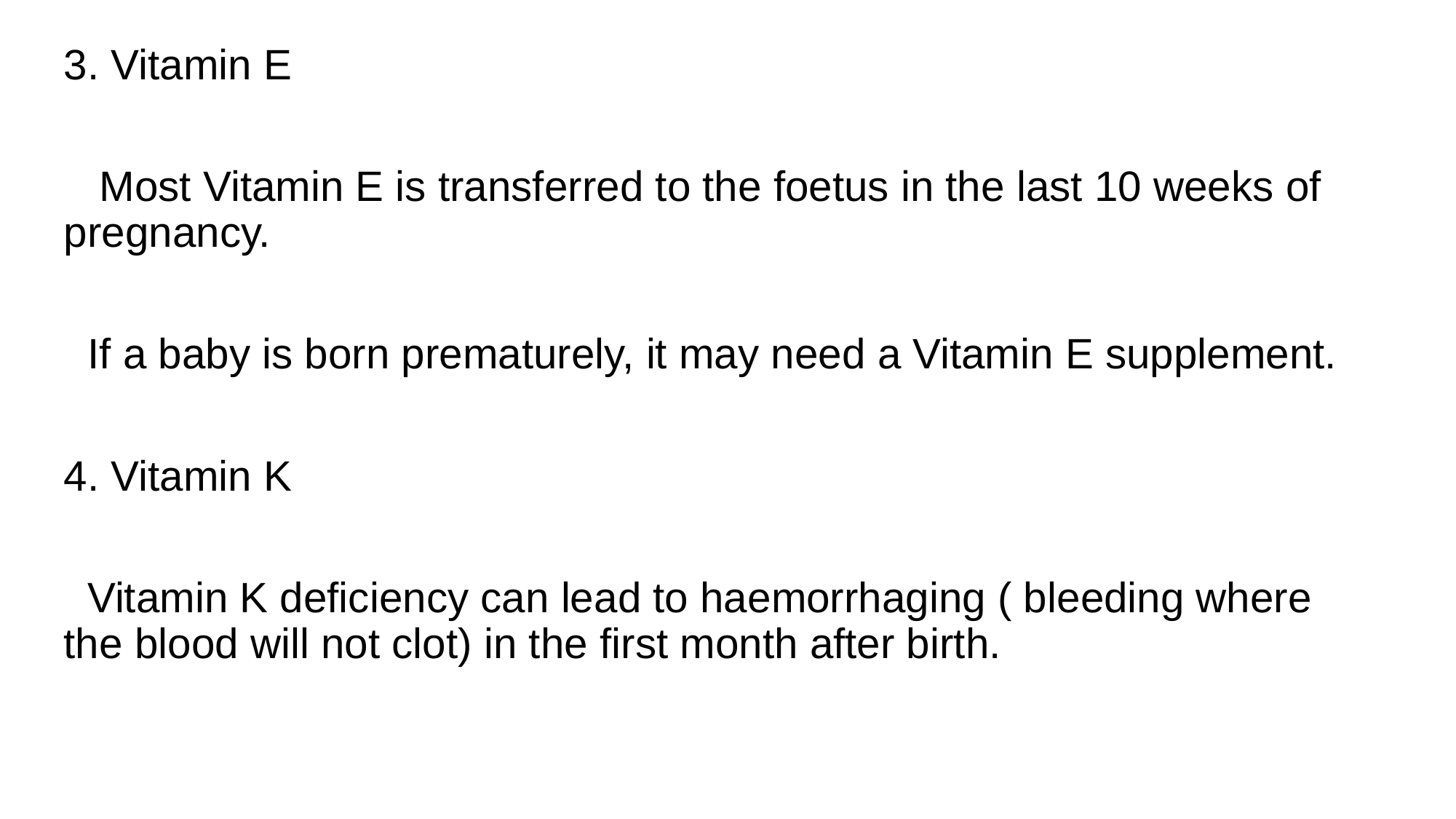

3. Vitamin E

   Most Vitamin E is transferred to the foetus in the last 10 weeks of pregnancy.

  If a baby is born prematurely, it may need a Vitamin E supplement.

4. Vitamin K

  Vitamin K deficiency can lead to haemorrhaging ( bleeding where the blood will not clot) in the first month after birth.